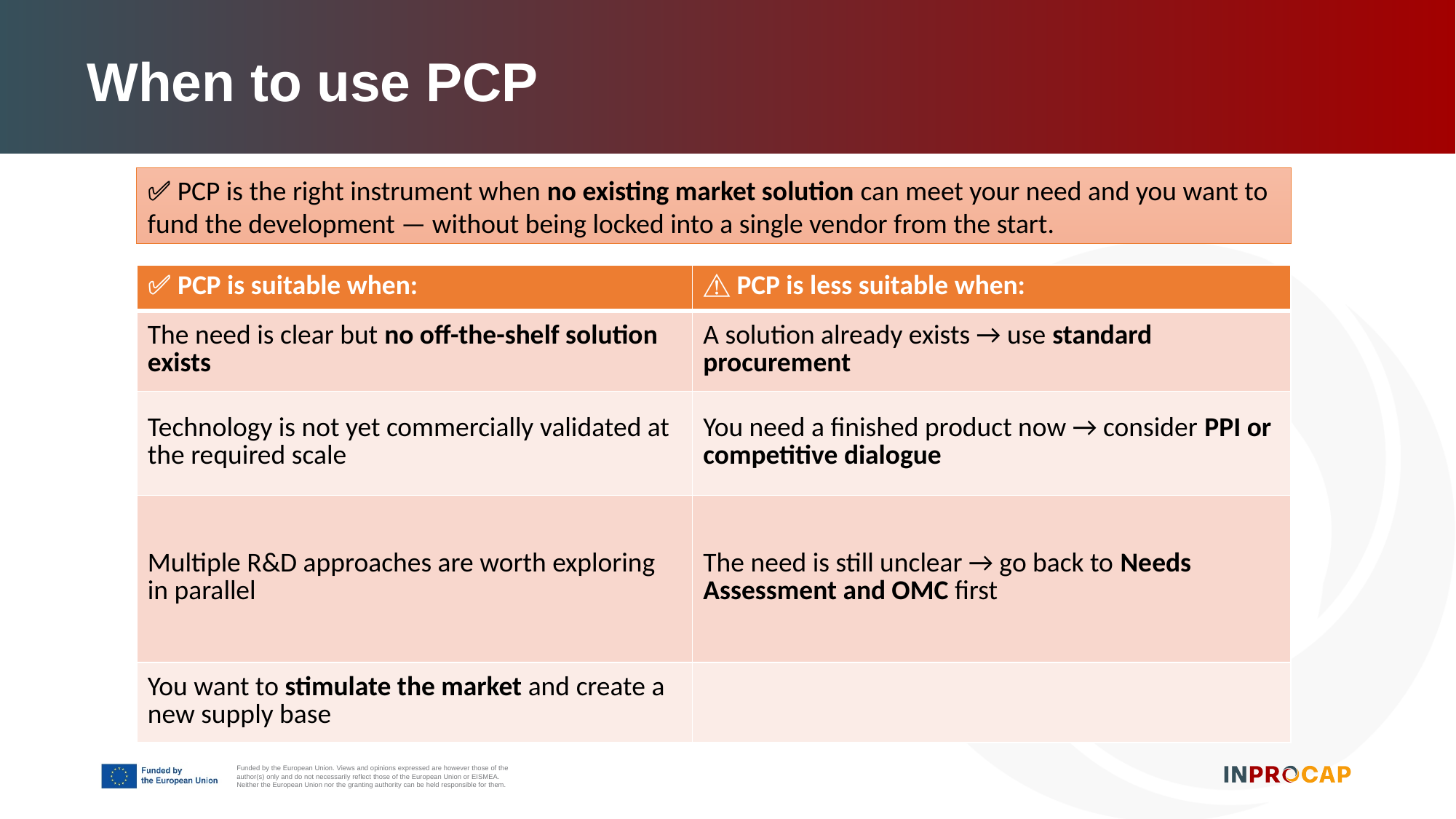

When to use PCP
✅ PCP is the right instrument when no existing market solution can meet your need and you want to fund the development — without being locked into a single vendor from the start.
| ✅ PCP is suitable when: | ⚠️ PCP is less suitable when: |
| --- | --- |
| The need is clear but no off-the-shelf solution exists | A solution already exists → use standard procurement |
| Technology is not yet commercially validated at the required scale | You need a finished product now → consider PPI or competitive dialogue |
| Multiple R&D approaches are worth exploring in parallel | The need is still unclear → go back to Needs Assessment and OMC first |
| You want to stimulate the market and create a new supply base |  |